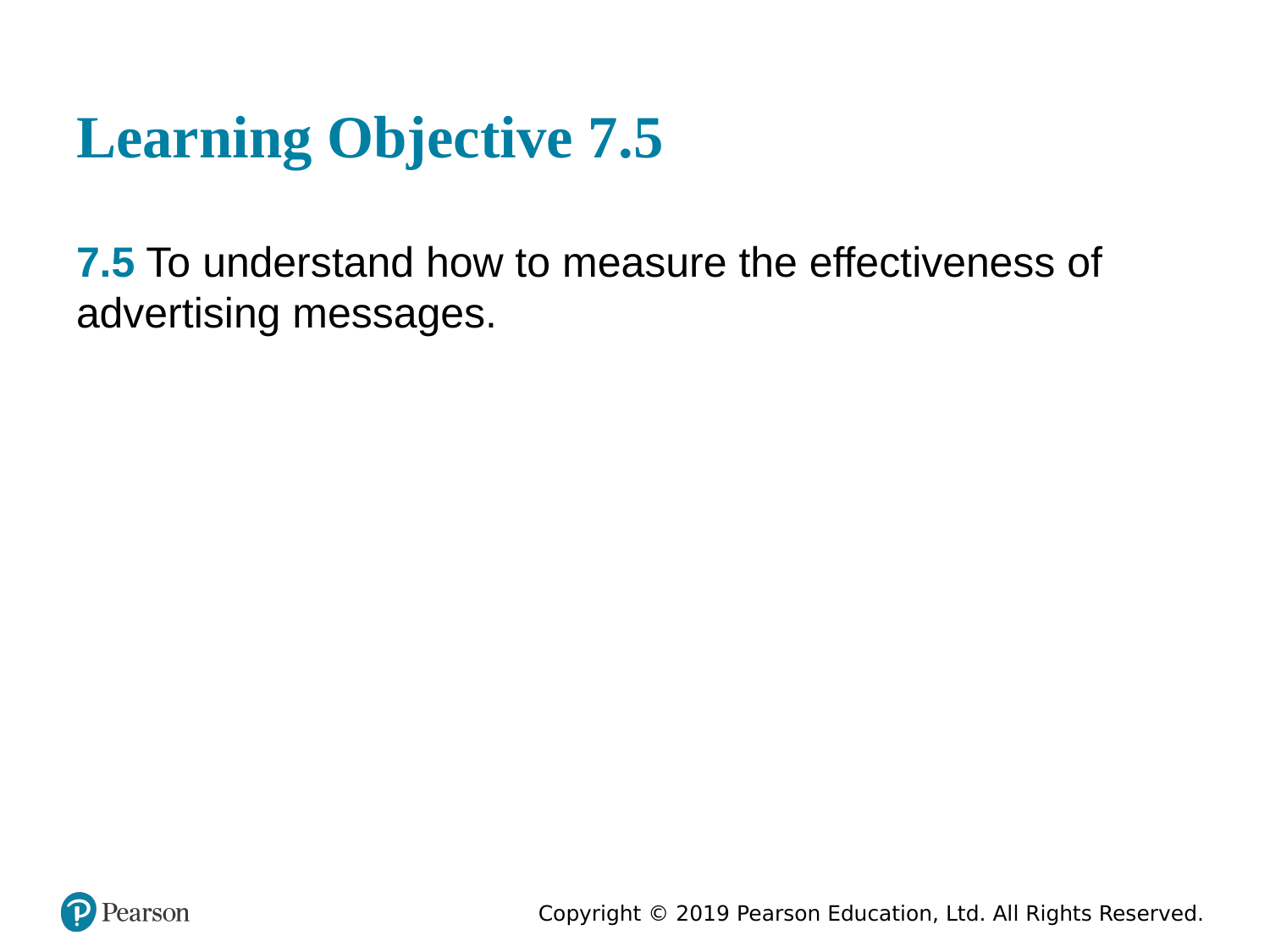

# Learning Objective 7.5
7.5 To understand how to measure the effectiveness of advertising messages.